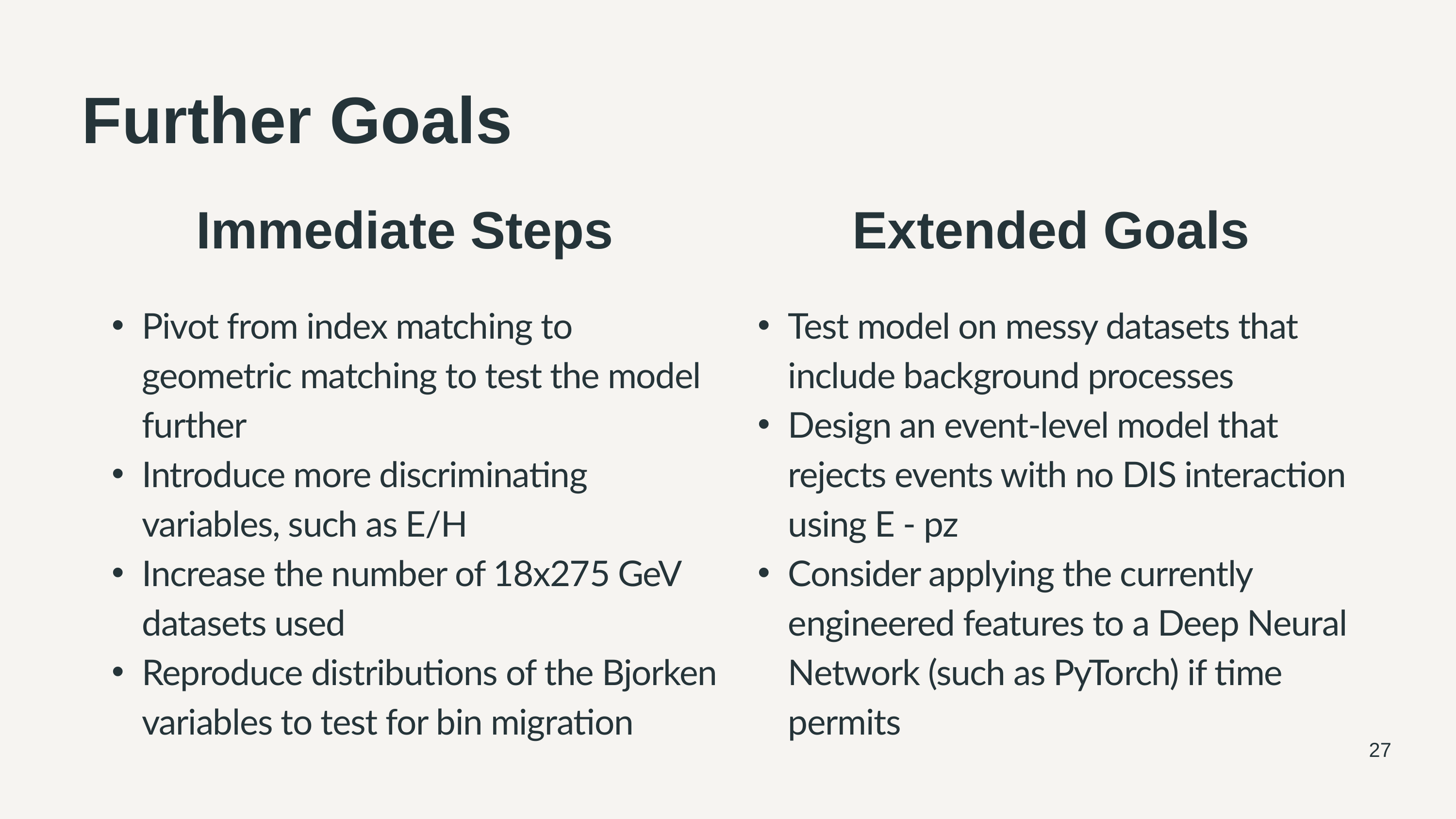

Further Goals
Immediate Steps
Pivot from index matching to geometric matching to test the model further
Introduce more discriminating variables, such as E/H
Increase the number of 18x275 GeV datasets used
Reproduce distributions of the Bjorken variables to test for bin migration
Extended Goals
Test model on messy datasets that include background processes
Design an event-level model that rejects events with no DIS interaction using E - pz
Consider applying the currently engineered features to a Deep Neural Network (such as PyTorch) if time permits
27